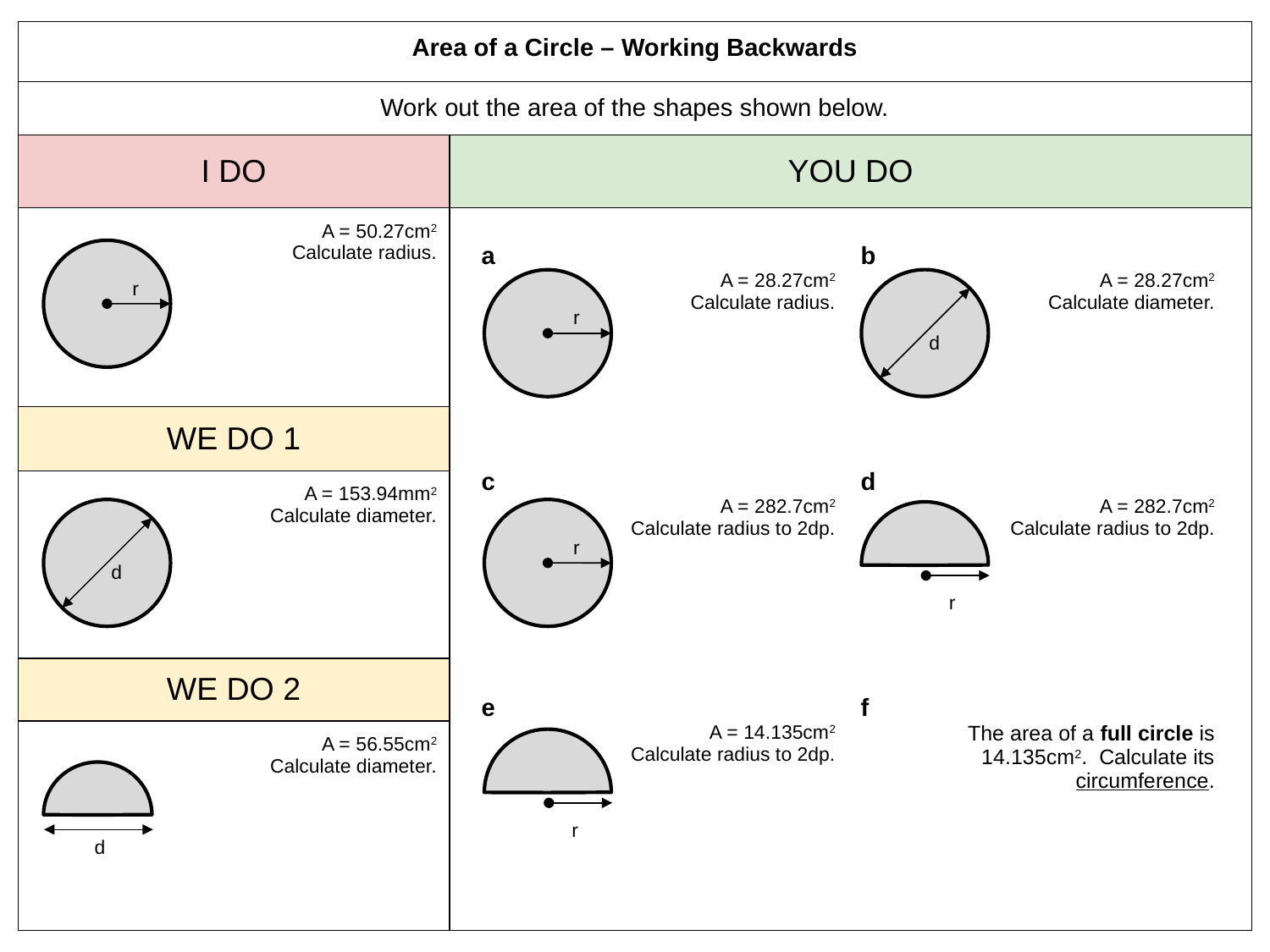

| Area of a Circle – Working Backwards |  |
| --- | --- |
| Work out the area of the shapes shown below. |  |
| I DO | YOU DO |
| A = 50.27cm2 Calculate radius. |  |
| WE DO 1 |  |
| A = 153.94mm2 Calculate diameter. |  |
| WE DO 2 |  |
| A = 56.55cm2 Calculate diameter. |  |
| a A = 28.27cm2 Calculate radius. | b A = 28.27cm2 Calculate diameter. |
| --- | --- |
| c A = 282.7cm2 Calculate radius to 2dp. | d A = 282.7cm2 Calculate radius to 2dp. |
| e A = 14.135cm2 Calculate radius to 2dp. | f The area of a full circle is 14.135cm2. Calculate its circumference. |

r

r
d

r
d
r

r
d